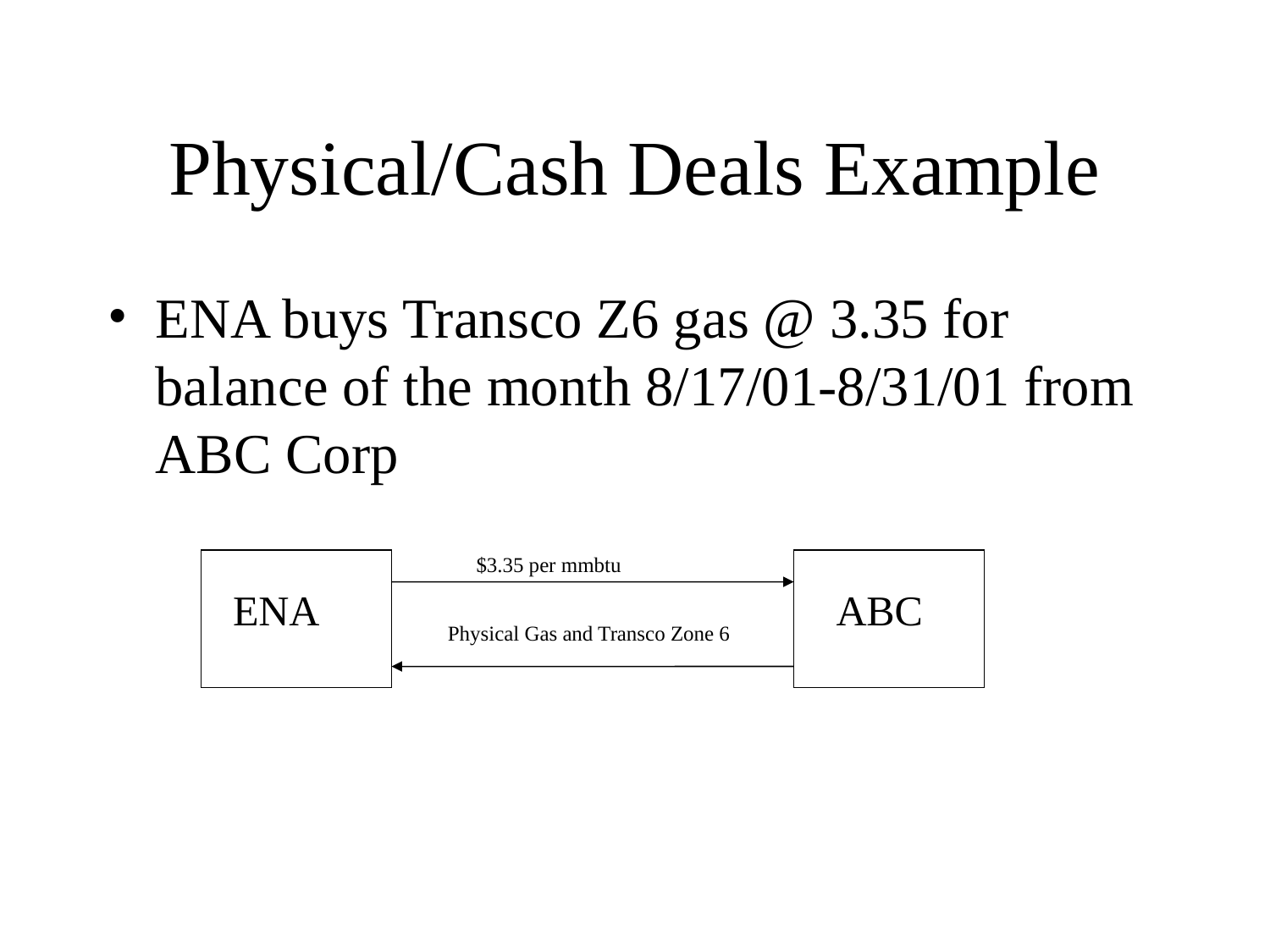

# Physical/Cash Deals Example
ENA buys Transco Z6 gas @ 3.35 for balance of the month 8/17/01-8/31/01 from ABC Corp
$3.35 per mmbtu

ENA
ABC

Physical Gas and Transco Zone 6